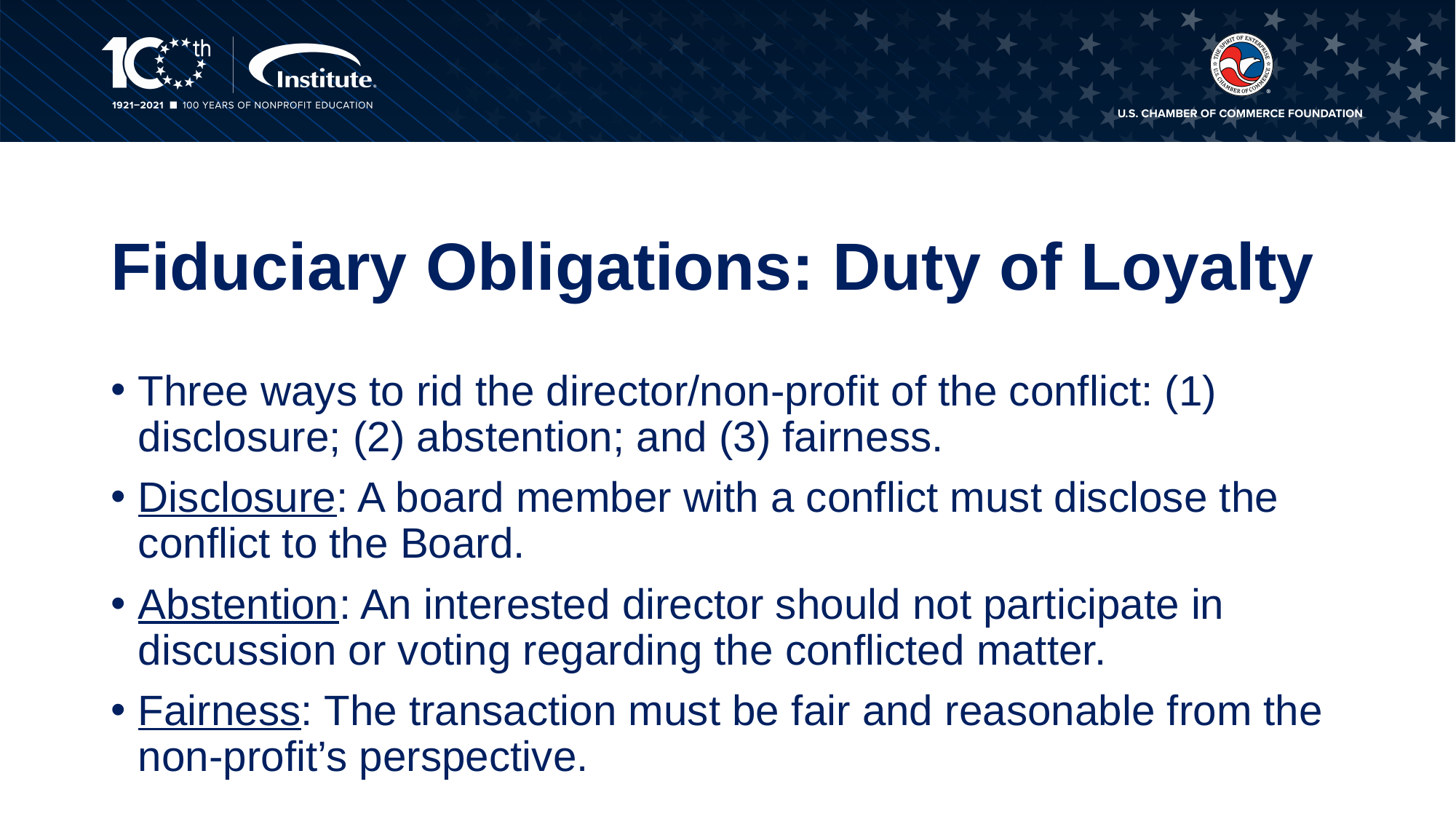

# Fiduciary Obligations: Duty of Loyalty
Three ways to rid the director/non-profit of the conflict: (1) disclosure; (2) abstention; and (3) fairness.
Disclosure: A board member with a conflict must disclose the conflict to the Board.
Abstention: An interested director should not participate in discussion or voting regarding the conflicted matter.
Fairness: The transaction must be fair and reasonable from the non-profit’s perspective.